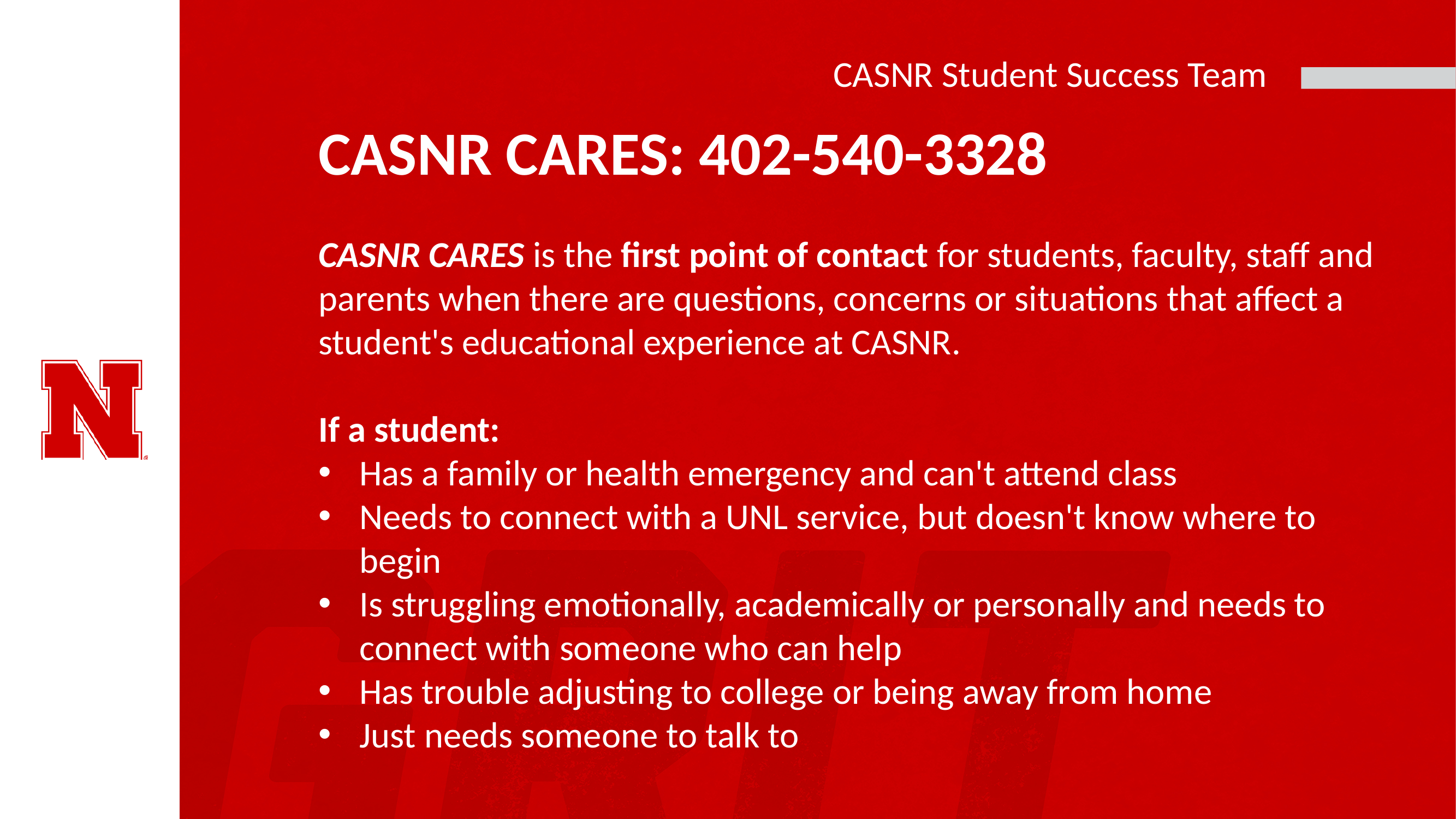

# CASNR Student Success Team

CASNR CARES: 402-540-3328

CASNR CARES is the first point of contact for students, faculty, staff and parents when there are questions, concerns or situations that affect a student's educational experience at CASNR.

If a student:
Has a family or health emergency and can't attend class
Needs to connect with a UNL service, but doesn't know where to begin
Is struggling emotionally, academically or personally and needs to connect with someone who can help
Has trouble adjusting to college or being away from home
Just needs someone to talk to